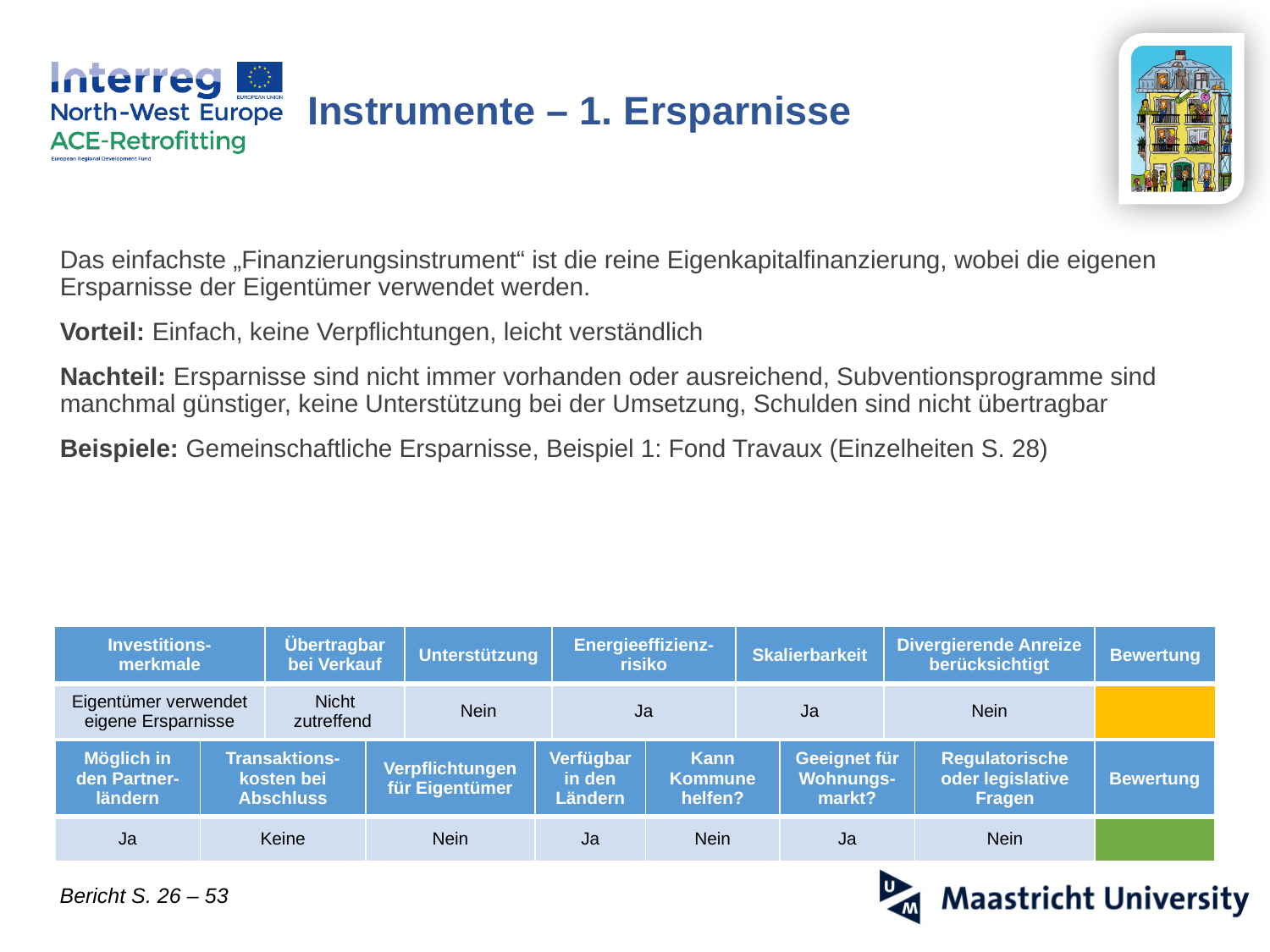

Instrumente – 1. Ersparnisse
Das einfachste „Finanzierungsinstrument“ ist die reine Eigenkapitalfinanzierung, wobei die eigenen Ersparnisse der Eigentümer verwendet werden.
Vorteil: Einfach, keine Verpflichtungen, leicht verständlich
Nachteil: Ersparnisse sind nicht immer vorhanden oder ausreichend, Subventionsprogramme sind manchmal günstiger, keine Unterstützung bei der Umsetzung, Schulden sind nicht übertragbar
Beispiele: Gemeinschaftliche Ersparnisse, Beispiel 1: Fond Travaux (Einzelheiten S. 28)
| Investitions-merkmale | Übertragbar bei Verkauf | Unterstützung | Energieeffizienz-risiko | Skalierbarkeit | Divergierende Anreize berücksichtigt | Bewertung |
| --- | --- | --- | --- | --- | --- | --- |
| Eigentümer verwendet eigene Ersparnisse | Nicht zutreffend | Nein | Ja | Ja | Nein |  |
| Möglich in den Partner-ländern | Transaktions-kosten bei Abschluss | Verpflichtungen für Eigentümer | Verfügbar in den Ländern | Kann Kommune helfen? | Geeignet für Wohnungs-markt? | Regulatorische oder legislative Fragen | Bewertung |
| --- | --- | --- | --- | --- | --- | --- | --- |
| Ja | Keine | Nein | Ja | Nein | Ja | Nein |  |
Bericht S. 26 – 53